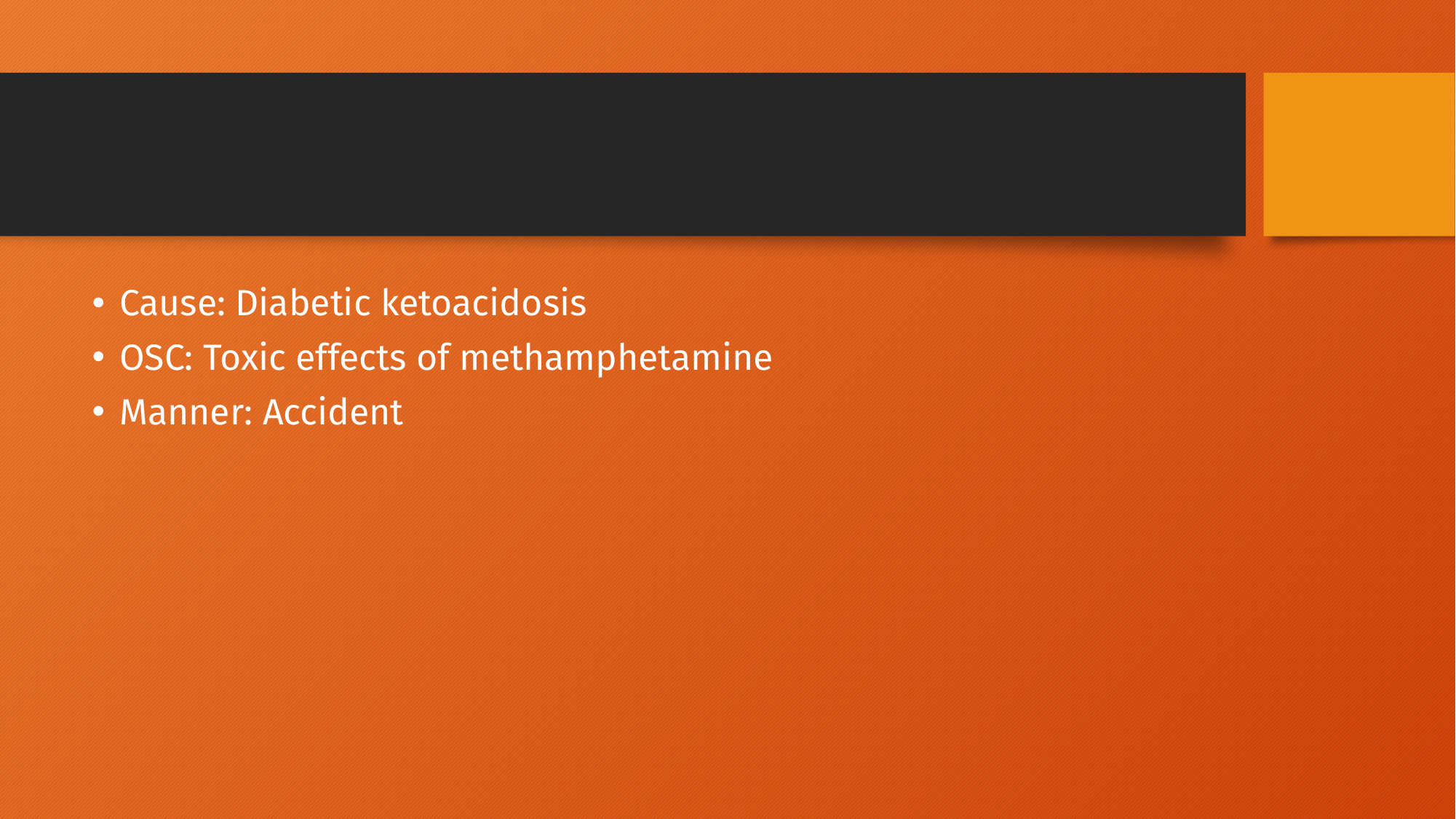

#
Cause: Diabetic ketoacidosis
OSC: Toxic effects of methamphetamine
Manner: Accident